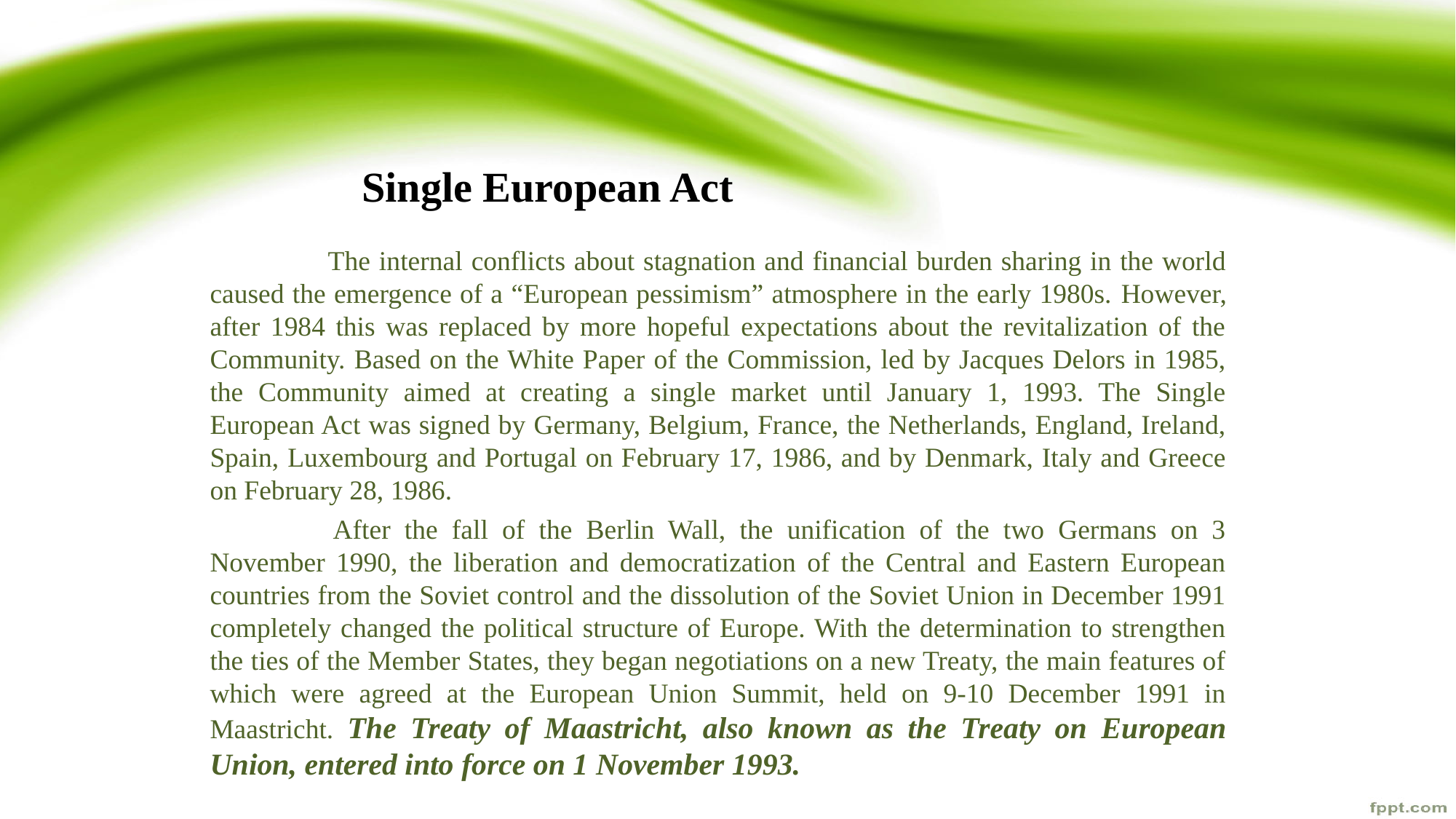

Single European Act

	 The internal conflicts about stagnation and financial burden sharing in the world caused the emergence of a “European pessimism” atmosphere in the early 1980s. However, after 1984 this was replaced by more hopeful expectations about the revitalization of the Community. Based on the White Paper of the Commission, led by Jacques Delors in 1985, the Community aimed at creating a single market until January 1, 1993. The Single European Act was signed by Germany, Belgium, France, the Netherlands, England, Ireland, Spain, Luxembourg and Portugal on February 17, 1986, and by Denmark, Italy and Greece on February 28, 1986.
	 After the fall of the Berlin Wall, the unification of the two Germans on 3 November 1990, the liberation and democratization of the Central and Eastern European countries from the Soviet control and the dissolution of the Soviet Union in December 1991 completely changed the political structure of Europe. With the determination to strengthen the ties of the Member States, they began negotiations on a new Treaty, the main features of which were agreed at the European Union Summit, held on 9-10 December 1991 in Maastricht. The Treaty of Maastricht, also known as the Treaty on European Union, entered into force on 1 November 1993.